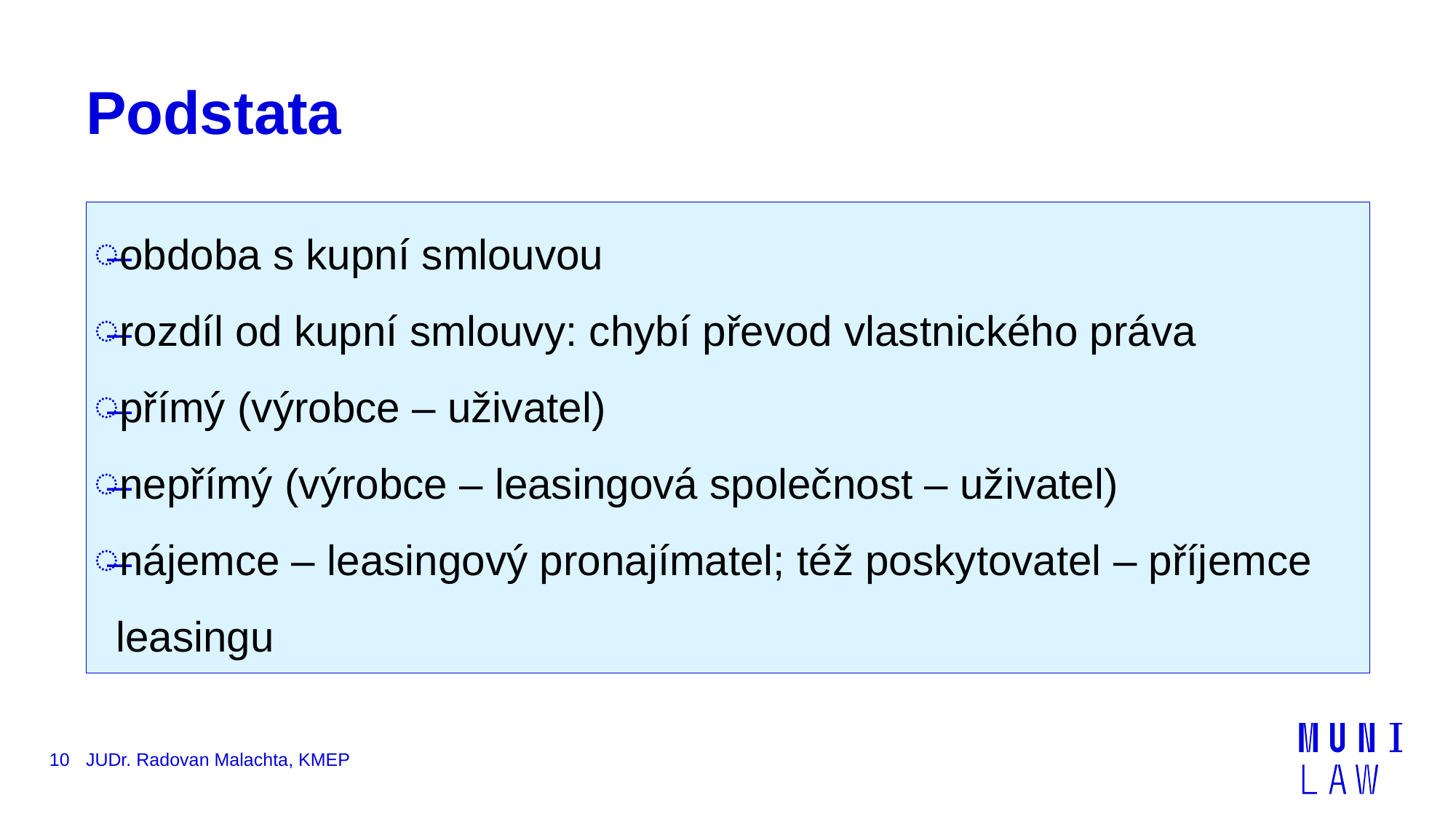

# Podstata
obdoba s kupní smlouvou
rozdíl od kupní smlouvy: chybí převod vlastnického práva
přímý (výrobce – uživatel)
nepřímý (výrobce – leasingová společnost – uživatel)
nájemce – leasingový pronajímatel; též poskytovatel – příjemce leasingu
10
JUDr. Radovan Malachta, KMEP